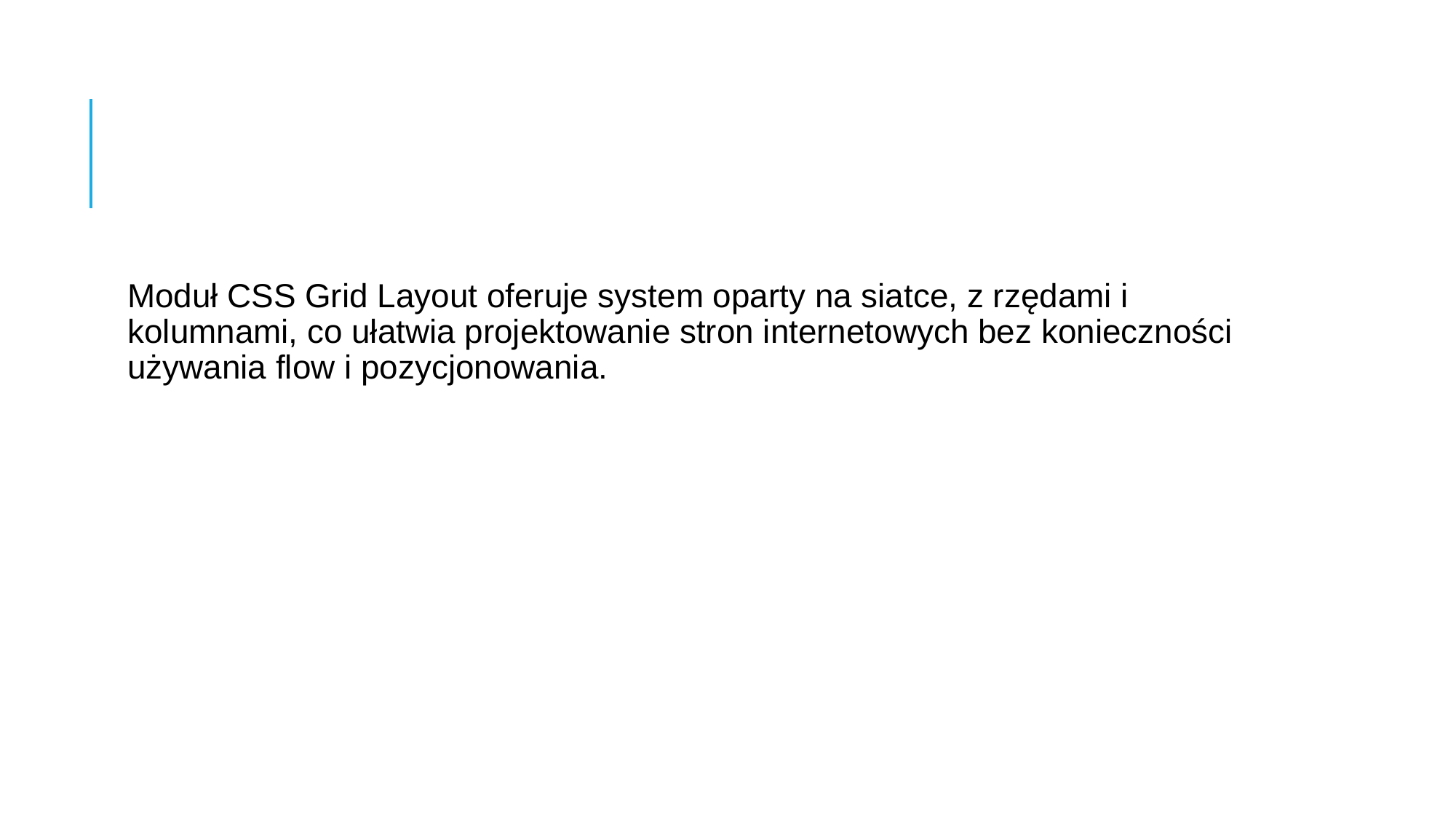

#
Moduł CSS Grid Layout oferuje system oparty na siatce, z rzędami i kolumnami, co ułatwia projektowanie stron internetowych bez konieczności używania flow i pozycjonowania.